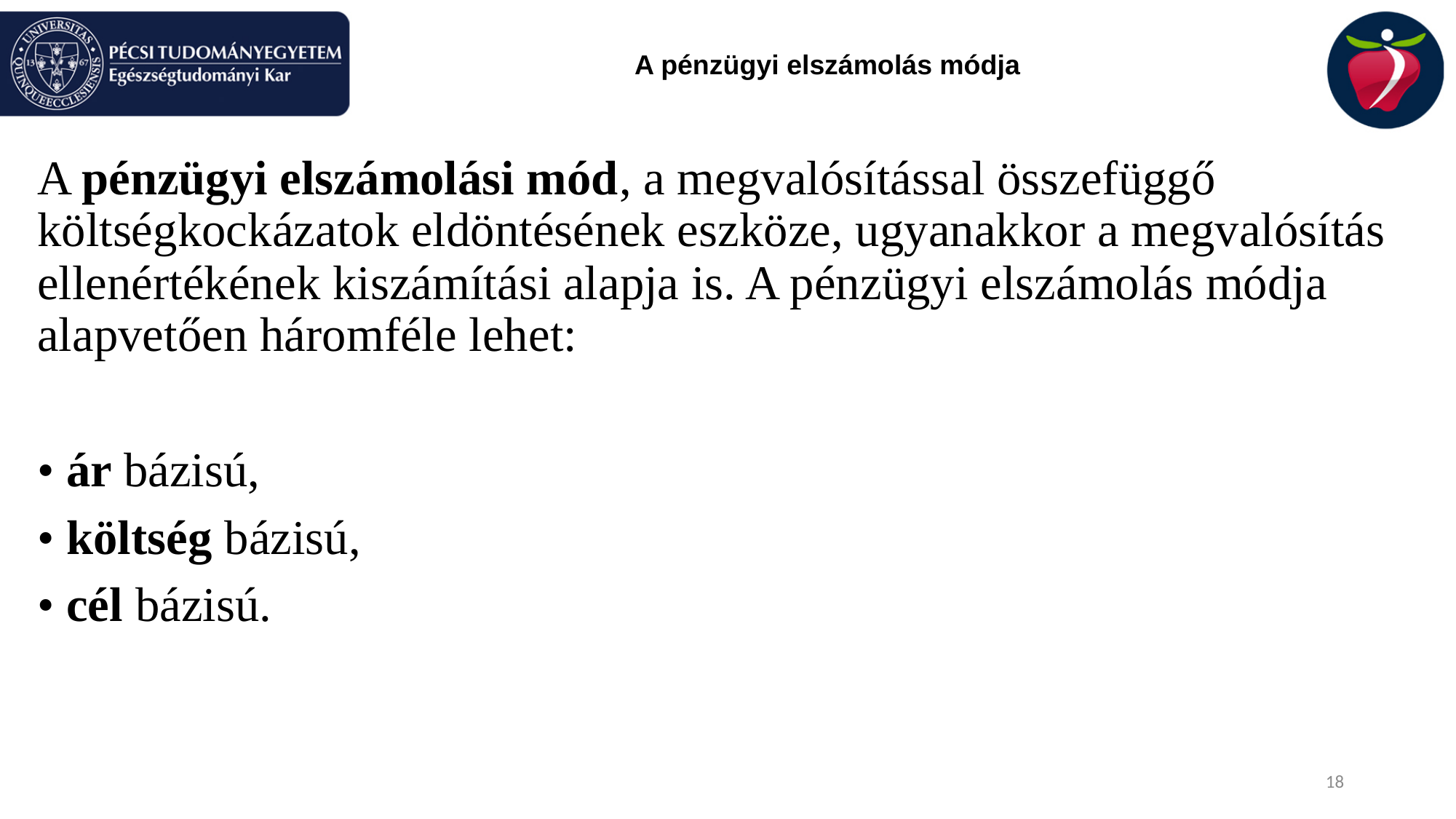

# A pénzügyi elszámolás módja
A pénzügyi elszámolási mód, a megvalósítással összefüggő költségkockázatok eldöntésének eszköze, ugyanakkor a megvalósítás ellenértékének kiszámítási alapja is. A pénzügyi elszámolás módja alapvetően háromféle lehet:

• ár bázisú,
• költség bázisú,
• cél bázisú.

18